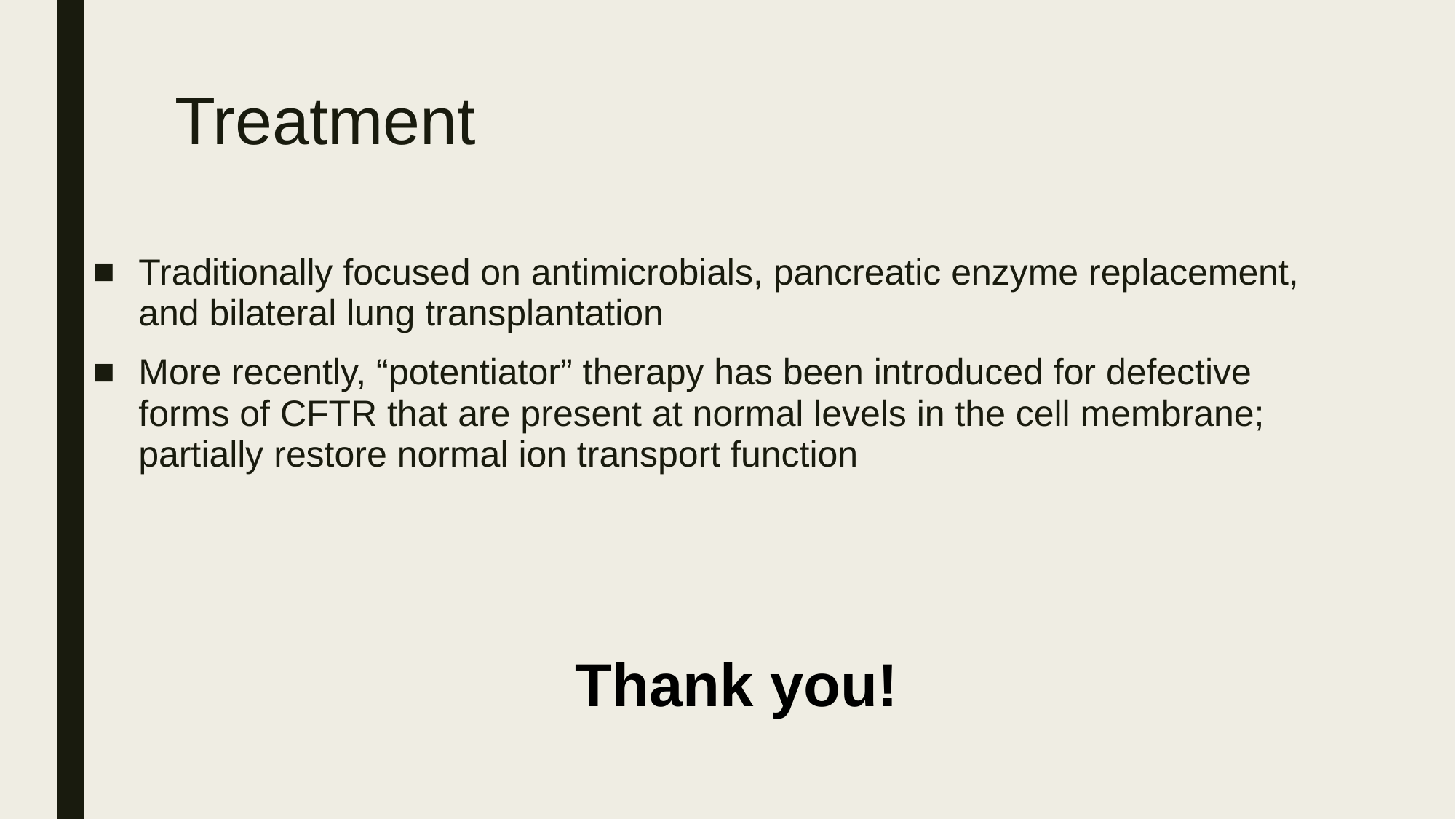

# Treatment
Traditionally focused on antimicrobials, pancreatic enzyme replacement, and bilateral lung transplantation
More recently, “potentiator” therapy has been introduced for defective forms of CFTR that are present at normal levels in the cell membrane; partially restore normal ion transport function

Thank you!